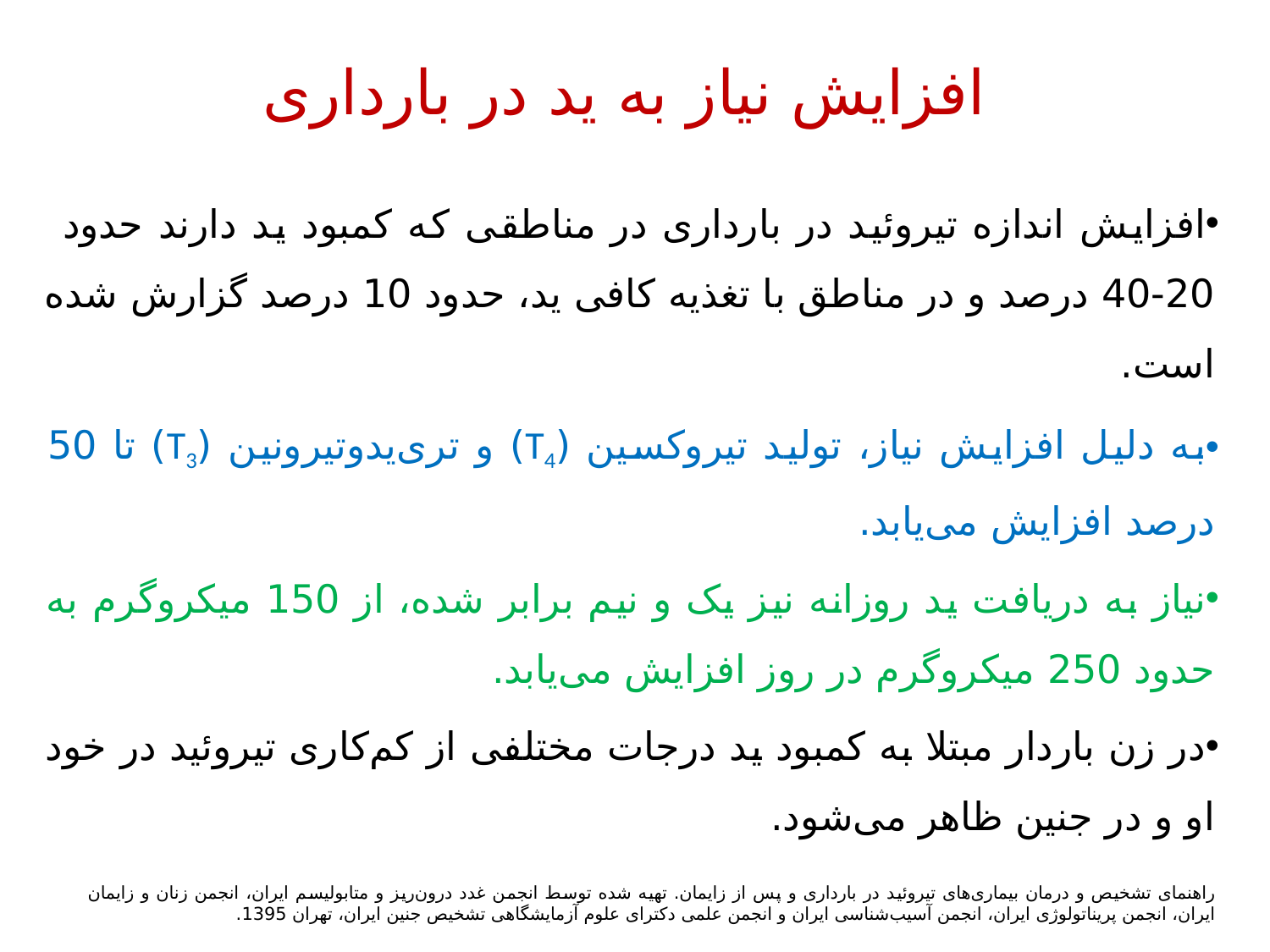

# افزایش نیاز به ید در بارداری
افزایش اندازه تیروئید در بارداری در مناطقی که کمبود ید دارند حدود  20-40 درصد و در مناطق با تغذیه کافی ید، حدود 10 درصد گزارش شده است.
به دلیل افزایش نیاز، تولید تیروکسین (T4) و تری‌یدوتیرونین (T3) تا 50 درصد افزایش می‌یابد.
نیاز به دریافت ید روزانه نیز یک و نیم برابر شده، از 150 میکروگرم به حدود 250 میکروگرم در روز افزایش می‌یابد.
در زن باردار مبتلا به کمبود ید درجات مختلفی از کم‌کاری تیروئید در خود او و در جنین ظاهر می‌شود.

راهنمای تشخیص و درمان بیماری‌های تیروئید در بارداری و پس از زایمان. تهیه شده توسط انجمن غدد درون‌ریز و متابولیسم ایران، انجمن زنان و زایمان ایران، انجمن پریناتولوژی ایران، انجمن آسیب‌شناسی ایران و انجمن علمی دکترای علوم آزمایشگاهی تشخیص جنین ایران، تهران 1395.